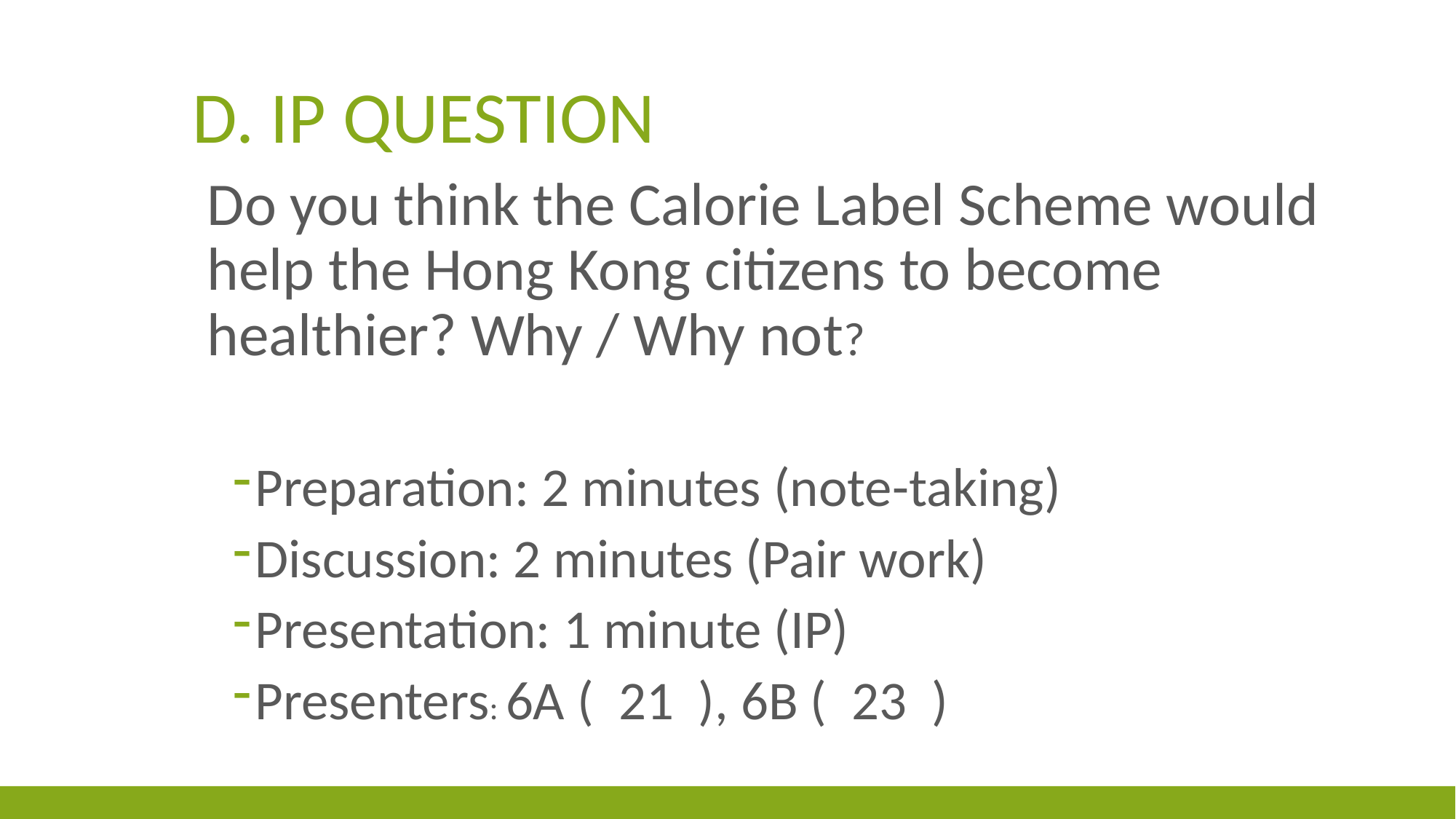

# D. IP Question
	Do you think the Calorie Label Scheme would help the Hong Kong citizens to become healthier? Why / Why not?

Preparation: 2 minutes (note-taking)
Discussion: 2 minutes (Pair work)
Presentation: 1 minute (IP)
Presenters: 6A (  21  ), 6B (  23  )